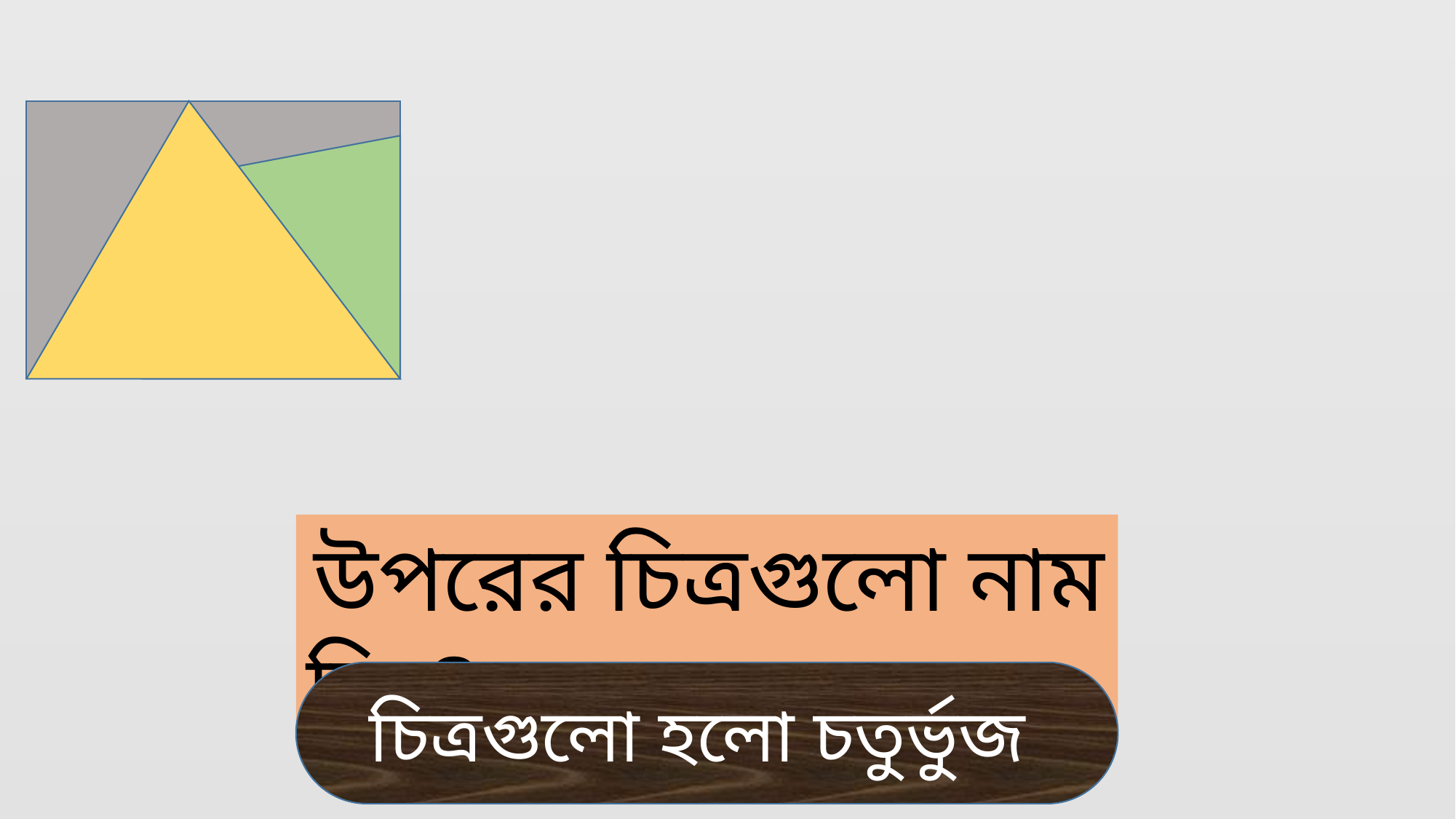

উপরের চিত্রগুলো নাম কি ?
চিত্রগুলো হলো চতুর্ভুজ